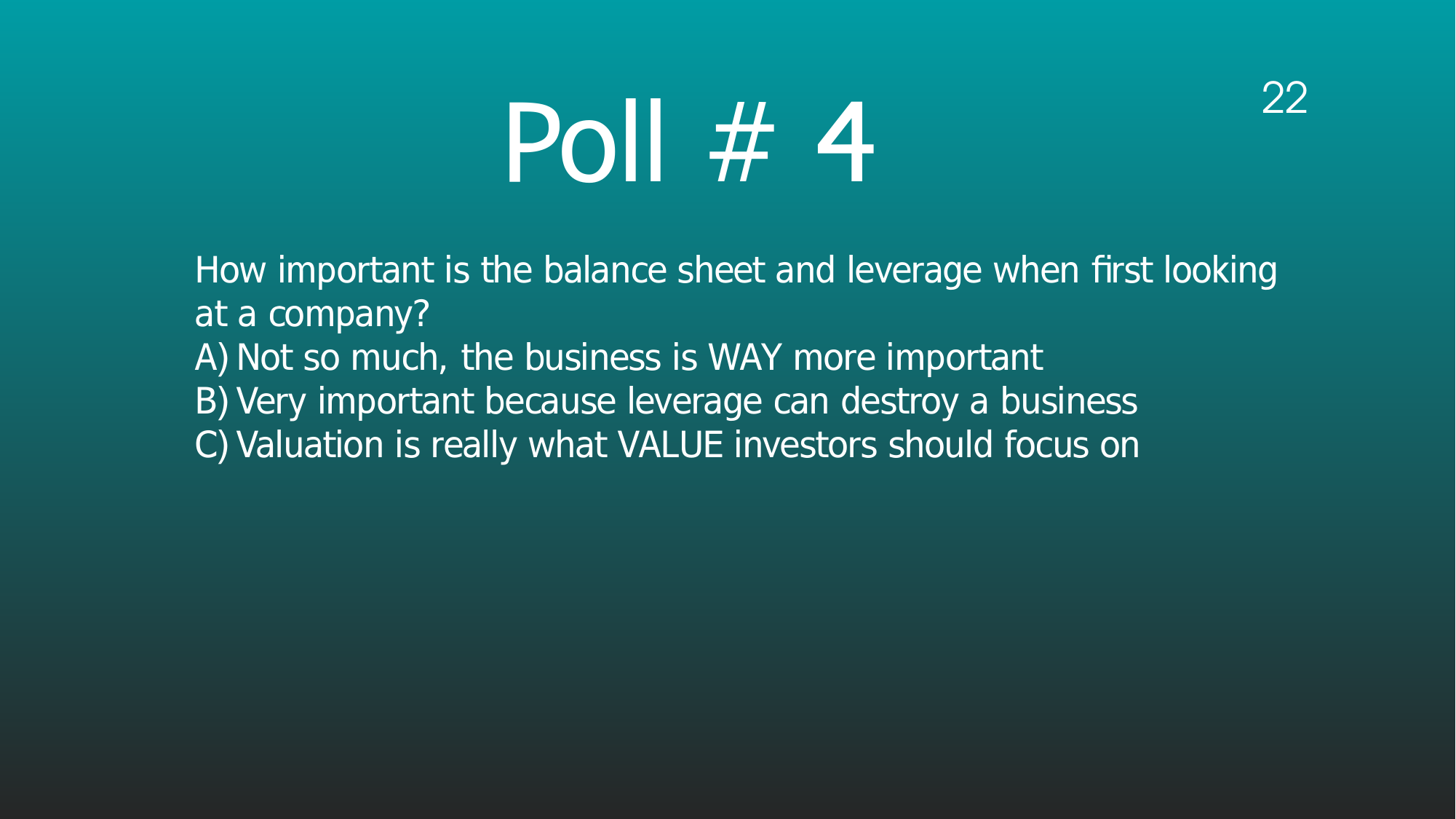

22
# Poll # 4
How important is the balance sheet and leverage when first looking at a company?
Not so much, the business is WAY more important
Very important because leverage can destroy a business
Valuation is really what VALUE investors should focus on